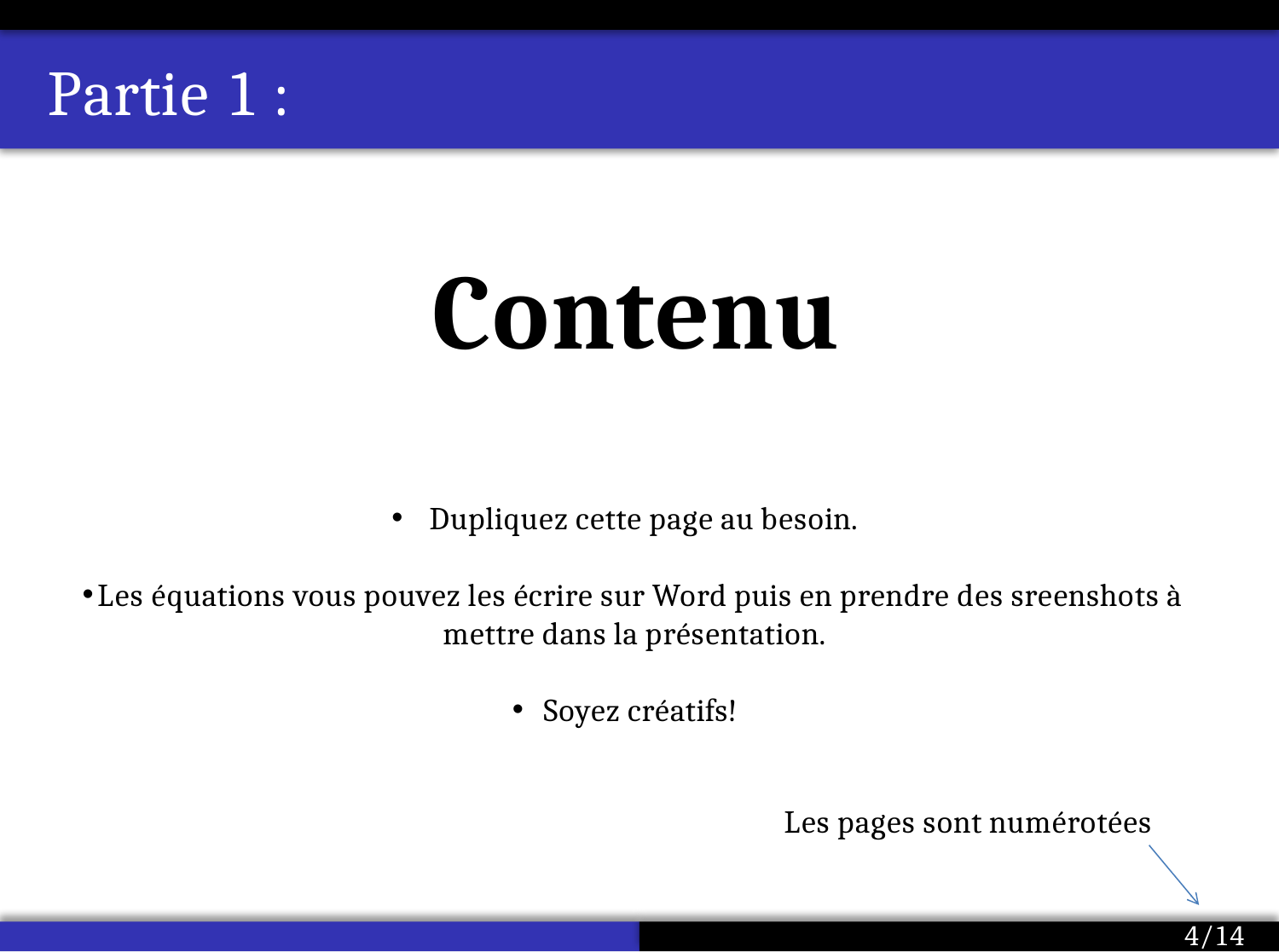

# Partie 1 :
Contenu

 Dupliquez cette page au besoin.

Les équations vous pouvez les écrire sur Word puis en prendre des sreenshots à mettre dans la présentation.

Soyez créatifs!
Les pages sont numérotées
4/14